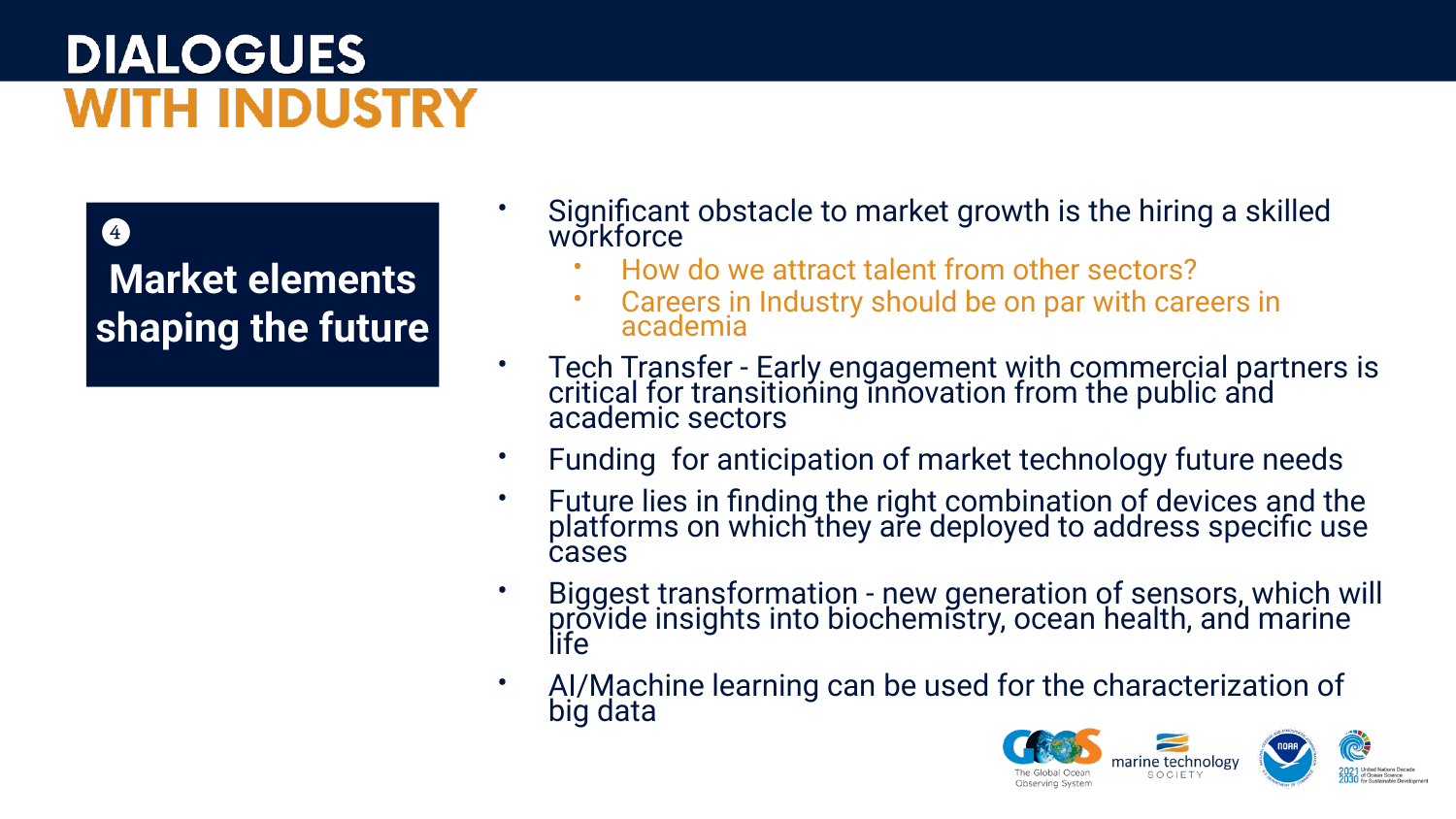

Significant obstacle to market growth is the hiring a skilled workforce
How do we attract talent from other sectors?
Careers in Industry should be on par with careers in academia
Tech Transfer - Early engagement with commercial partners is critical for transitioning innovation from the public and academic sectors
Funding  for anticipation of market technology future needs
Future lies in finding the right combination of devices and the platforms on which they are deployed to address specific use cases
Biggest transformation - new generation of sensors, which will provide insights into biochemistry, ocean health, and marine life
AI/Machine learning can be used for the characterization of big data

❹

Market elements shaping the future